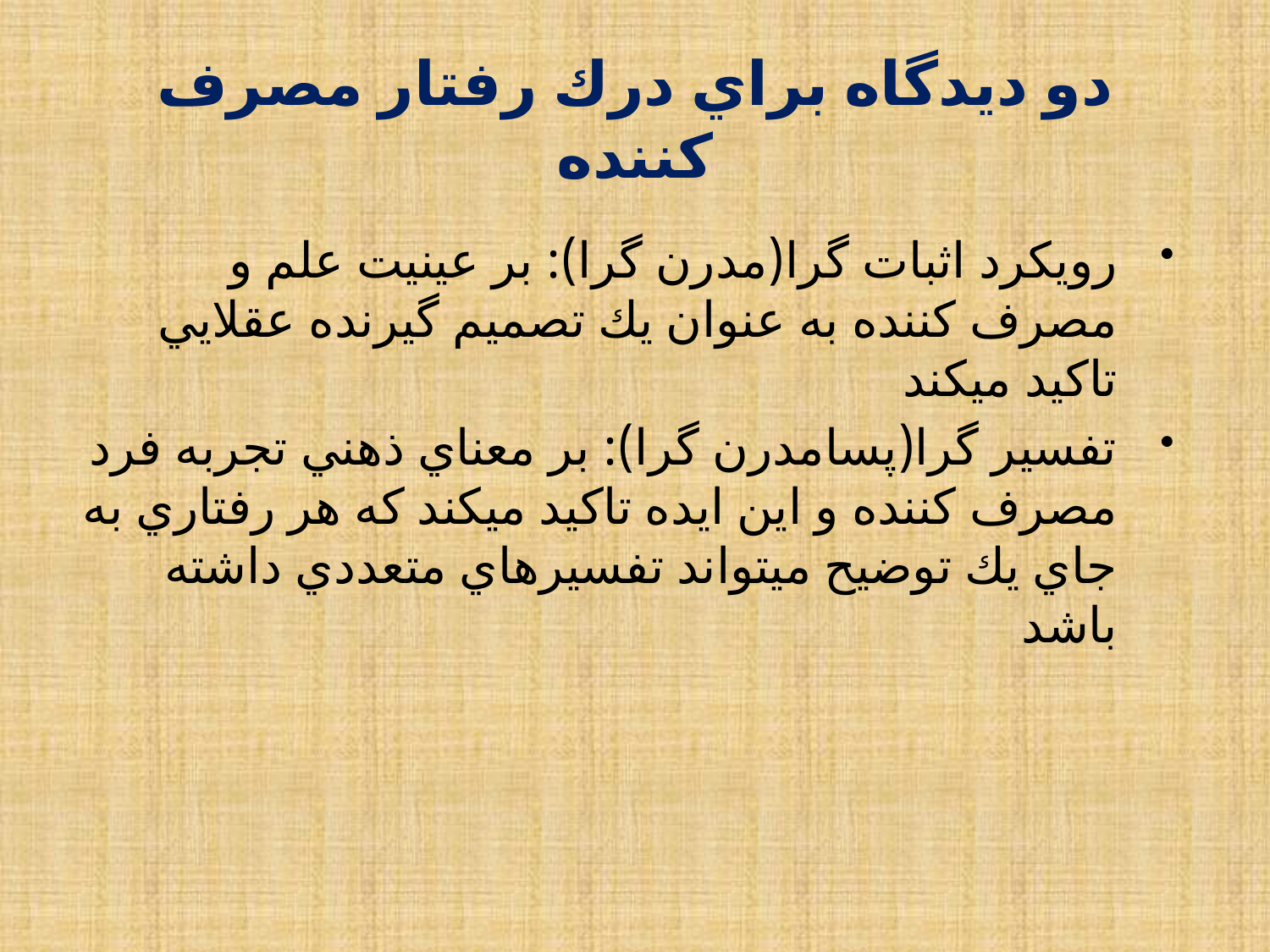

# دو ديدگاه براي درك رفتار مصرف كننده
رويكرد اثبات گرا(مدرن گرا): بر عينيت علم و مصرف كننده به عنوان يك تصميم گيرنده عقلايي تاكيد ميكند
تفسير گرا(پسامدرن گرا): بر معناي ذهني تجربه فرد مصرف كننده و اين ايده تاكيد ميكند كه هر رفتاري به جاي يك توضيح ميتواند تفسيرهاي متعددي داشته باشد